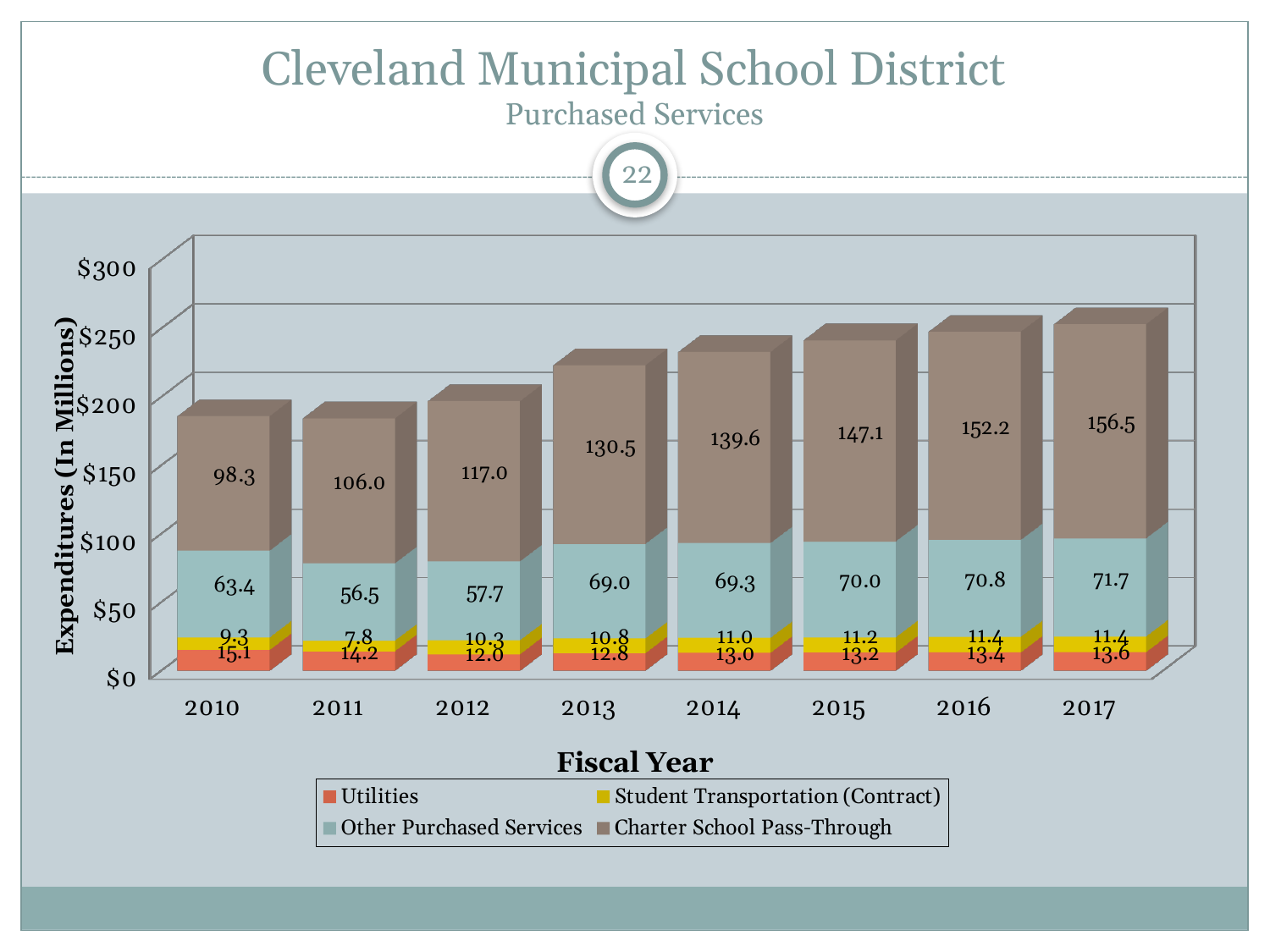

# Cleveland Municipal School District Purchased Services
22

[unsupported chart]

Expenditures (In Millions)